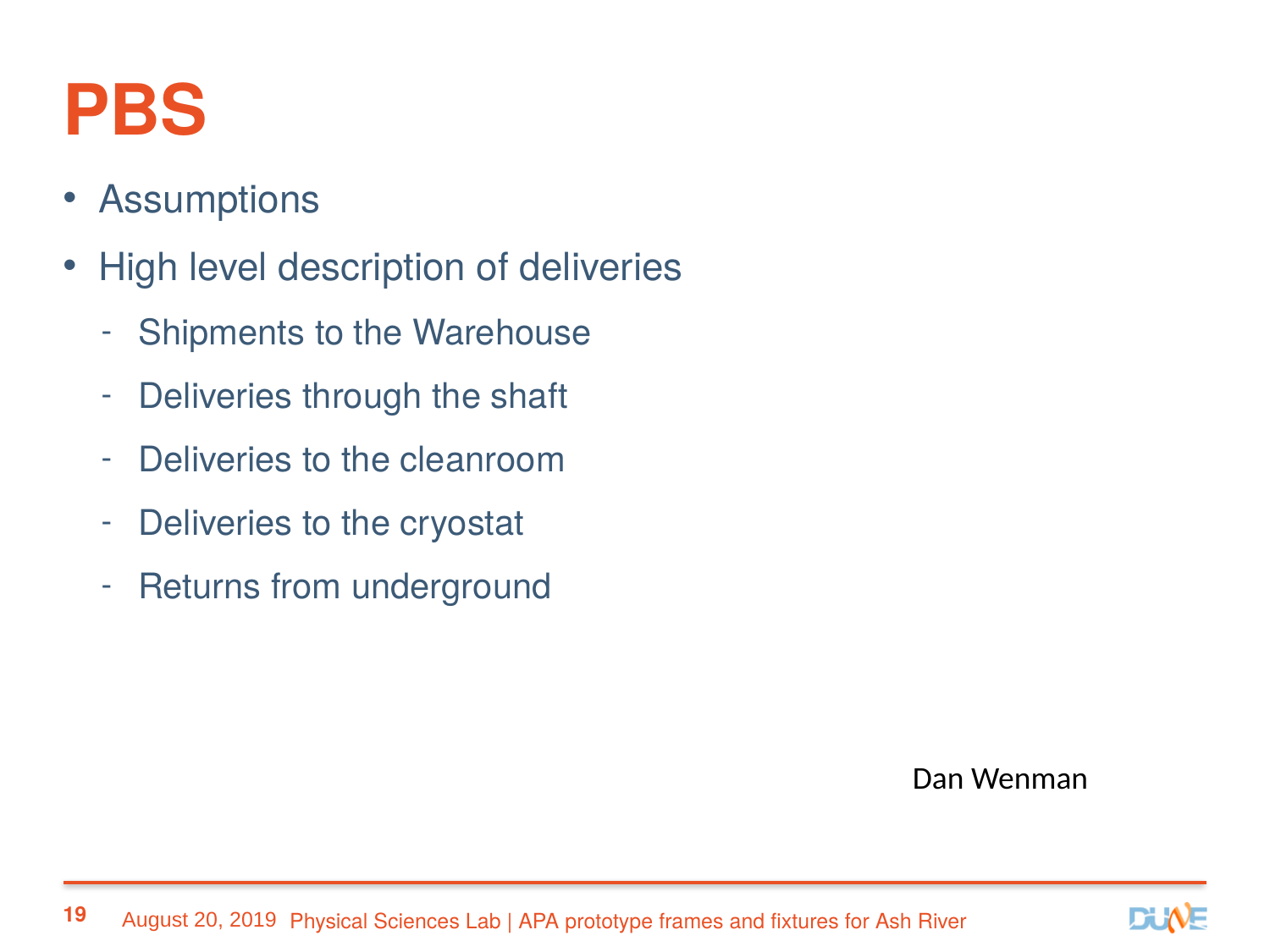

# PBS
Assumptions
High level description of deliveries
Shipments to the Warehouse
Deliveries through the shaft
Deliveries to the cleanroom
Deliveries to the cryostat
Returns from underground
Dan Wenman
19
August 20, 2019
Physical Sciences Lab | APA prototype frames and fixtures for Ash River